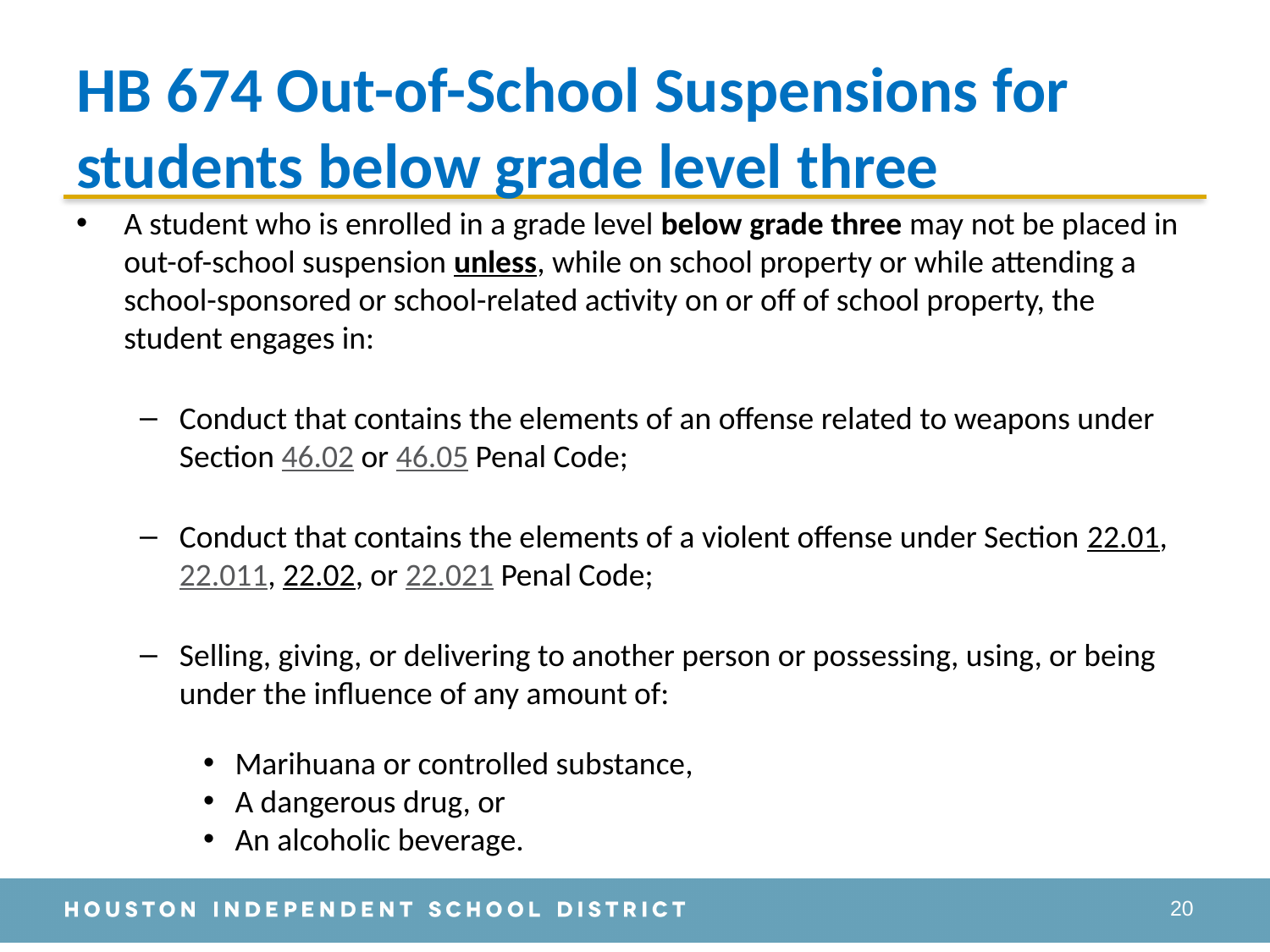

# HB 674 Out-of-School Suspensions for students below grade level three
A student who is enrolled in a grade level below grade three may not be placed in out-of-school suspension unless, while on school property or while attending a school-sponsored or school-related activity on or off of school property, the student engages in:
Conduct that contains the elements of an offense related to weapons under Section 46.02 or 46.05 Penal Code;
Conduct that contains the elements of a violent offense under Section 22.01, 22.011, 22.02, or 22.021 Penal Code;
Selling, giving, or delivering to another person or possessing, using, or being under the influence of any amount of:
Marihuana or controlled substance,
A dangerous drug, or
An alcoholic beverage.
20